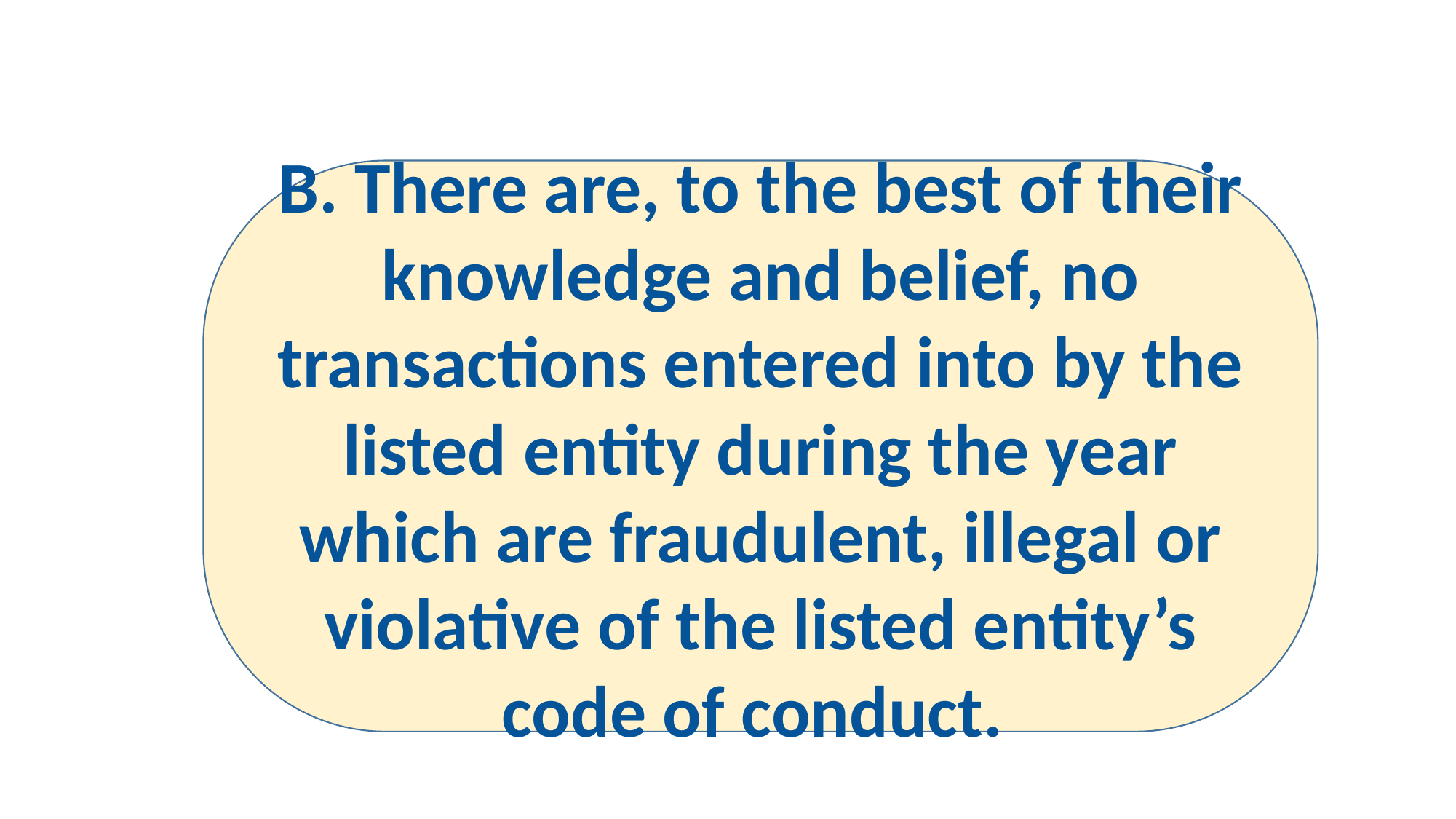

B. There are, to the best of their knowledge and belief, no transactions entered into by the listed entity during the year which are fraudulent, illegal or violative of the listed entity’s code of conduct.